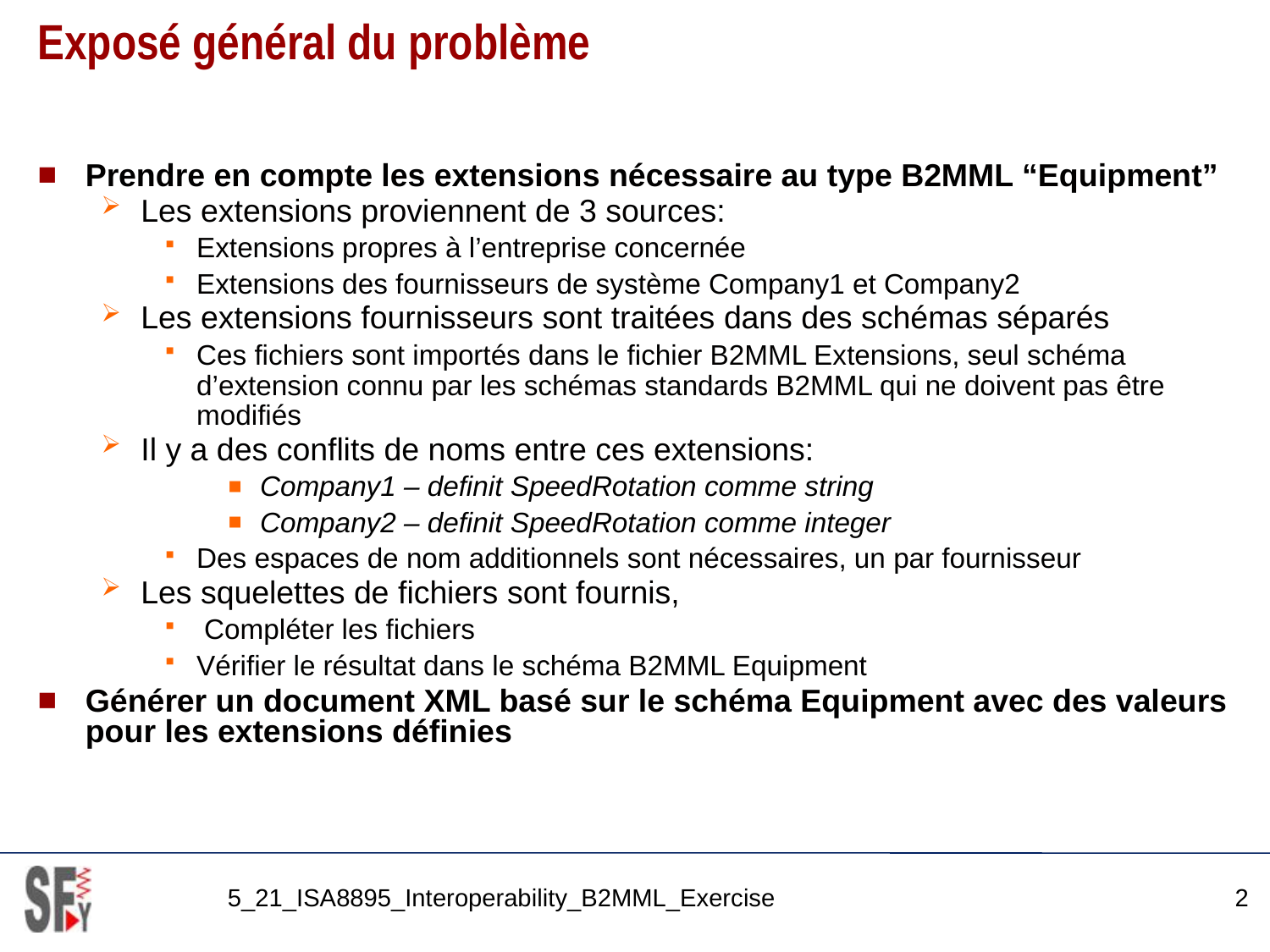

# Exposé général du problème
Prendre en compte les extensions nécessaire au type B2MML “Equipment”
Les extensions proviennent de 3 sources:
Extensions propres à l’entreprise concernée
Extensions des fournisseurs de système Company1 et Company2
Les extensions fournisseurs sont traitées dans des schémas séparés
Ces fichiers sont importés dans le fichier B2MML Extensions, seul schéma d’extension connu par les schémas standards B2MML qui ne doivent pas être modifiés
Il y a des conflits de noms entre ces extensions:
Company1 – definit SpeedRotation comme string
Company2 – definit SpeedRotation comme integer
Des espaces de nom additionnels sont nécessaires, un par fournisseur
Les squelettes de fichiers sont fournis,
 Compléter les fichiers
Vérifier le résultat dans le schéma B2MML Equipment
Générer un document XML basé sur le schéma Equipment avec des valeurs pour les extensions définies
5_21_ISA8895_Interoperability_B2MML_Exercise
2